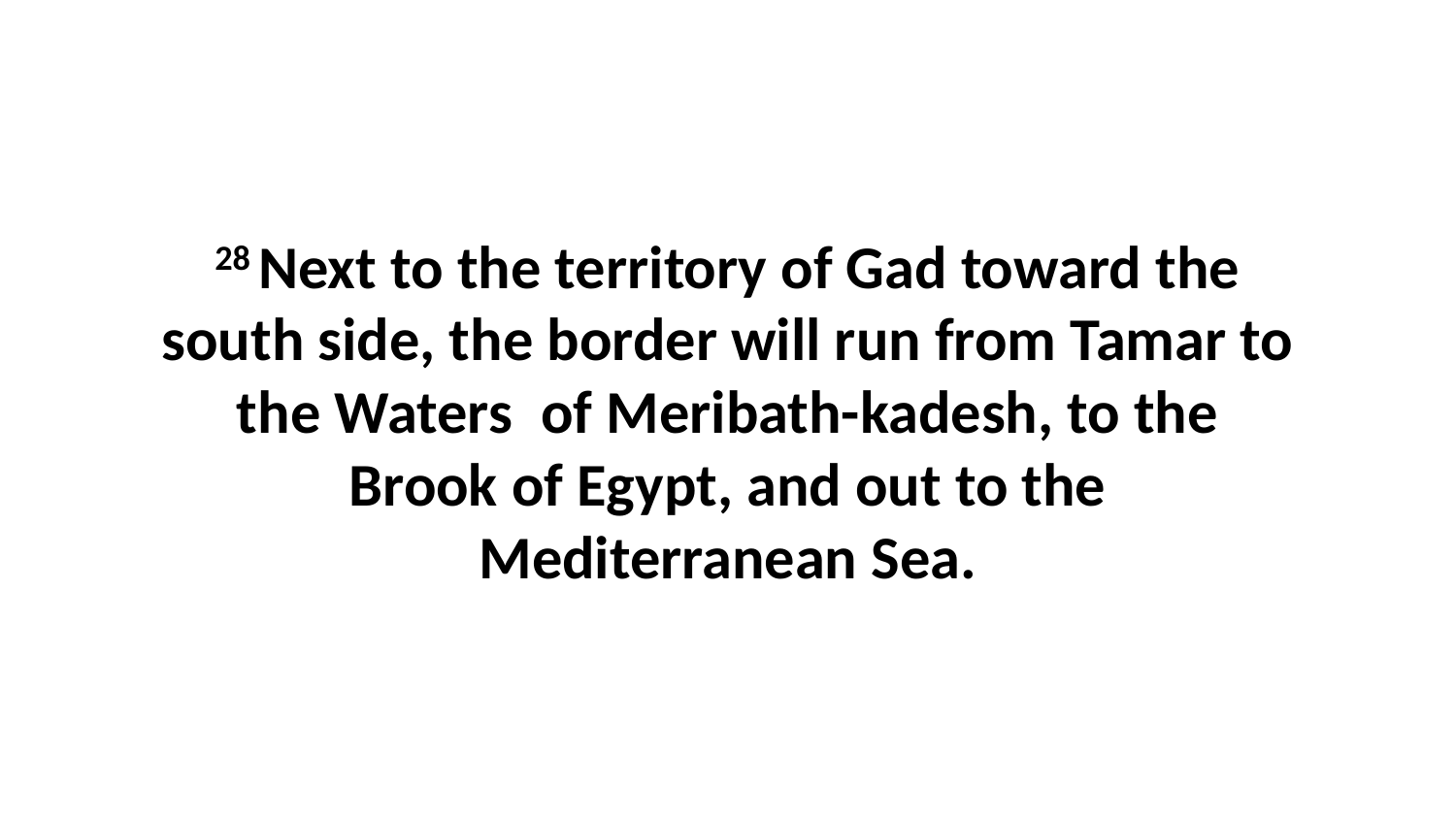

28 Next to the territory of Gad toward the south side, the border will run from Tamar to the Waters  of Meribath-kadesh, to the Brook of Egypt, and out to the Mediterranean Sea.